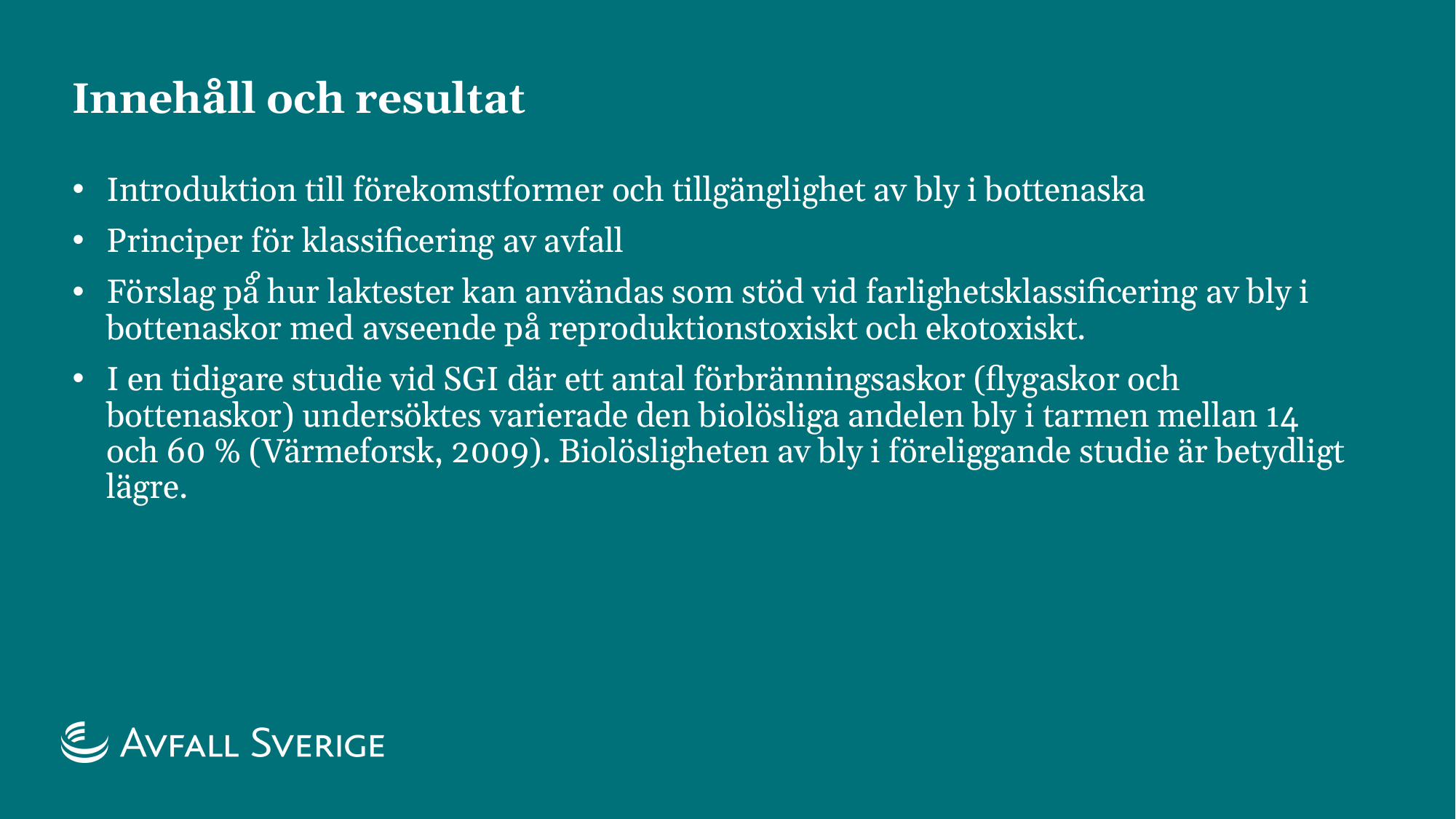

# Innehåll och resultat
Introduktion till förekomstformer och tillgänglighet av bly i bottenaska
Principer för klassificering av avfall
Förslag på̊ hur laktester kan användas som stöd vid farlighetsklassificering av bly i bottenaskor med avseende på reproduktionstoxiskt och ekotoxiskt.
I en tidigare studie vid SGI där ett antal förbränningsaskor (flygaskor och bottenaskor) undersöktes varierade den biolösliga andelen bly i tarmen mellan 14 och 60 % (Värmeforsk, 2009). Biolösligheten av bly i föreliggande studie är betydligt lägre.